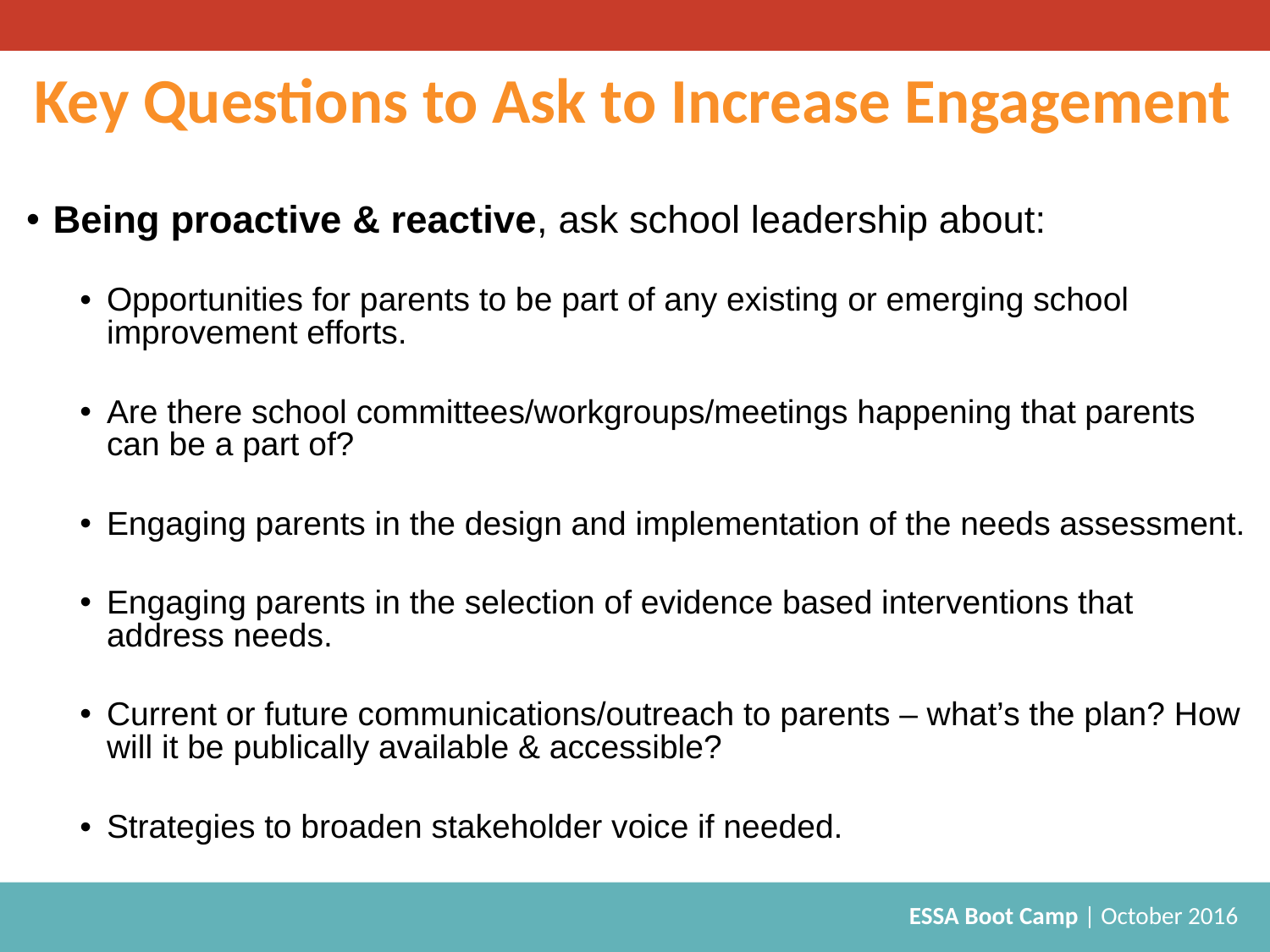

# Key Questions to Ask to Increase Engagement
Being proactive & reactive, ask school leadership about:

Opportunities for parents to be part of any existing or emerging school improvement efforts.

Are there school committees/workgroups/meetings happening that parents can be a part of?

Engaging parents in the design and implementation of the needs assessment.

Engaging parents in the selection of evidence based interventions that address needs.

Current or future communications/outreach to parents – what’s the plan? How will it be publically available & accessible?

Strategies to broaden stakeholder voice if needed.